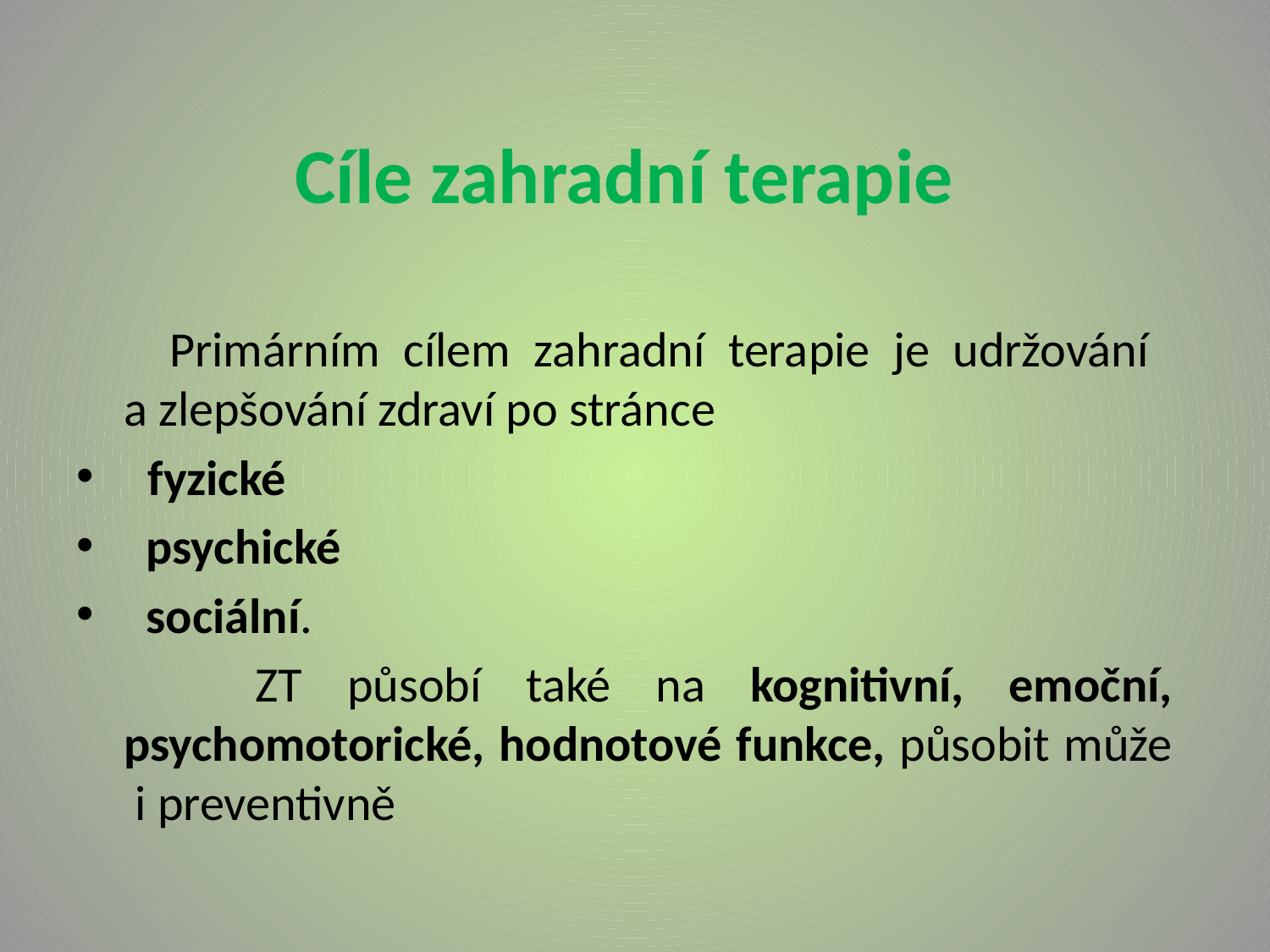

Cíle zahradní terapie

    Primárním cílem zahradní terapie je udržování
a zlepšování zdraví po stránce
fyzické
  psychické
  sociální.
    ZT působí také na kognitivní, emoční, psychomotorické, hodnotové funkce, působit může  i preventivně
#